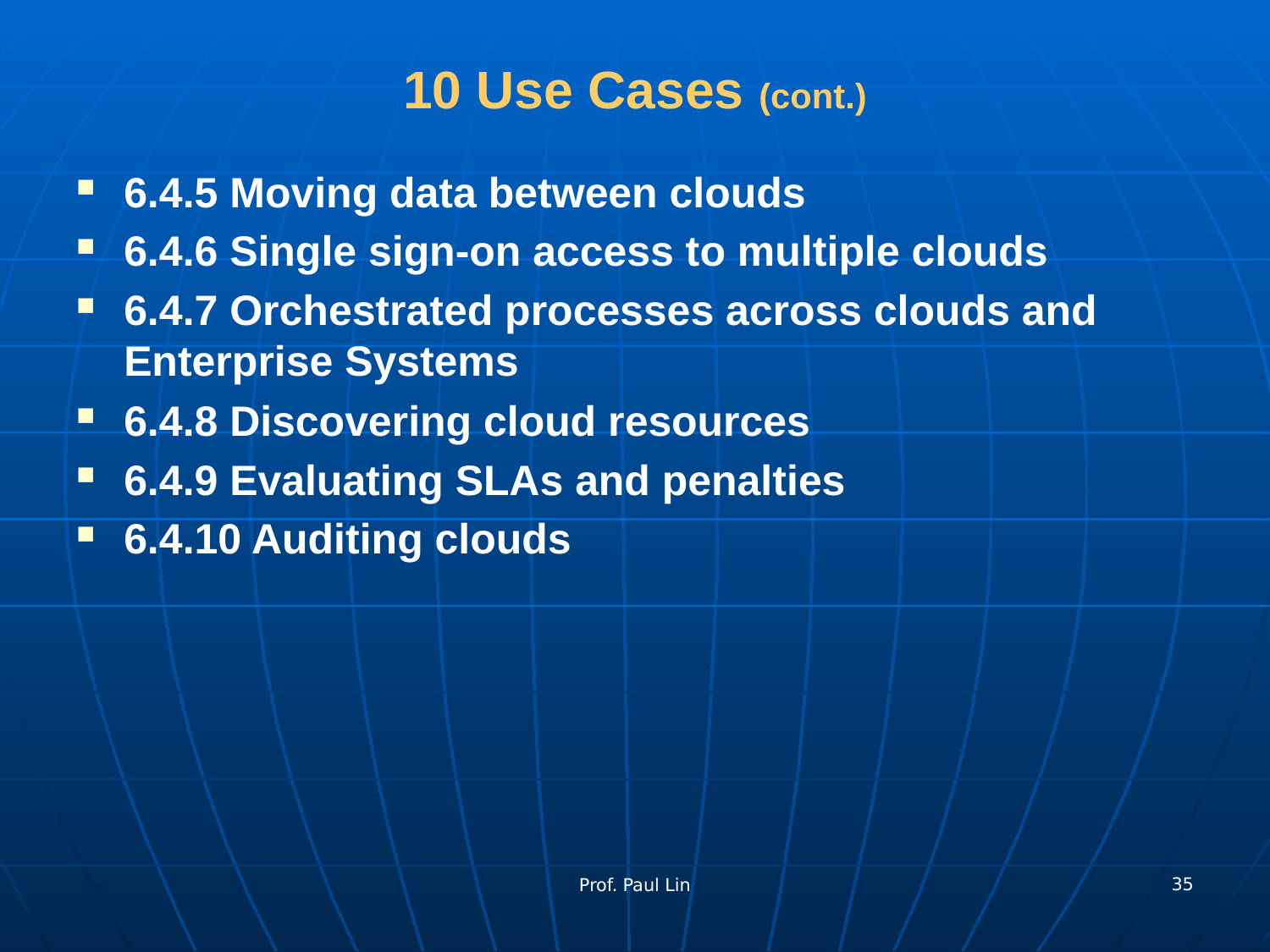

# 10 Use Cases (cont.)
6.4.5 Moving data between clouds
6.4.6 Single sign-on access to multiple clouds
6.4.7 Orchestrated processes across clouds and Enterprise Systems
6.4.8 Discovering cloud resources
6.4.9 Evaluating SLAs and penalties
6.4.10 Auditing clouds

35
Prof. Paul Lin